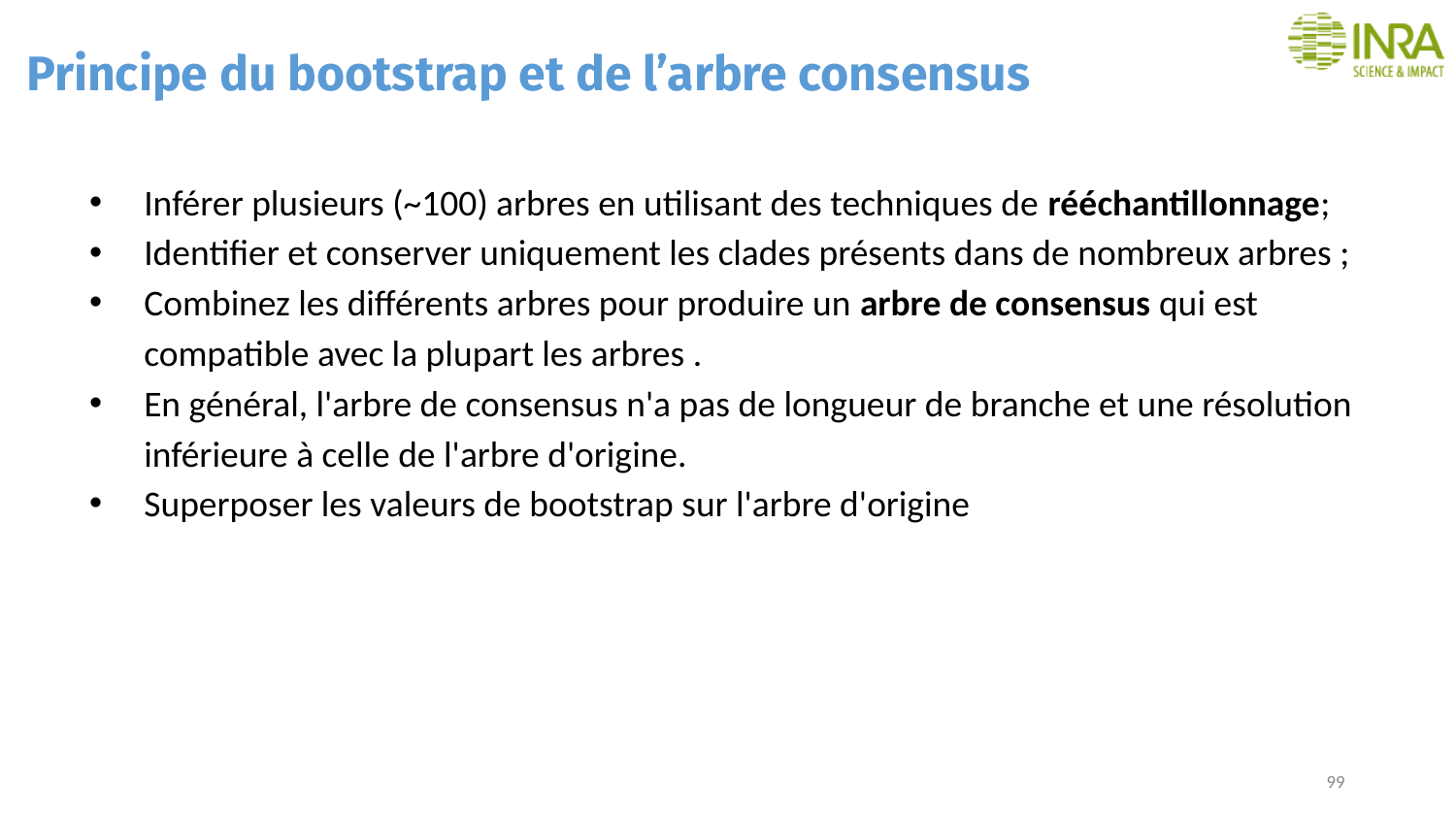

# Principe du bootstrap et de l’arbre consensus
Inférer plusieurs (~100) arbres en utilisant des techniques de rééchantillonnage;
Identifier et conserver uniquement les clades présents dans de nombreux arbres ;
Combinez les différents arbres pour produire un arbre de consensus qui est compatible avec la plupart les arbres .
En général, l'arbre de consensus n'a pas de longueur de branche et une résolution inférieure à celle de l'arbre d'origine.
Superposer les valeurs de bootstrap sur l'arbre d'origine

99